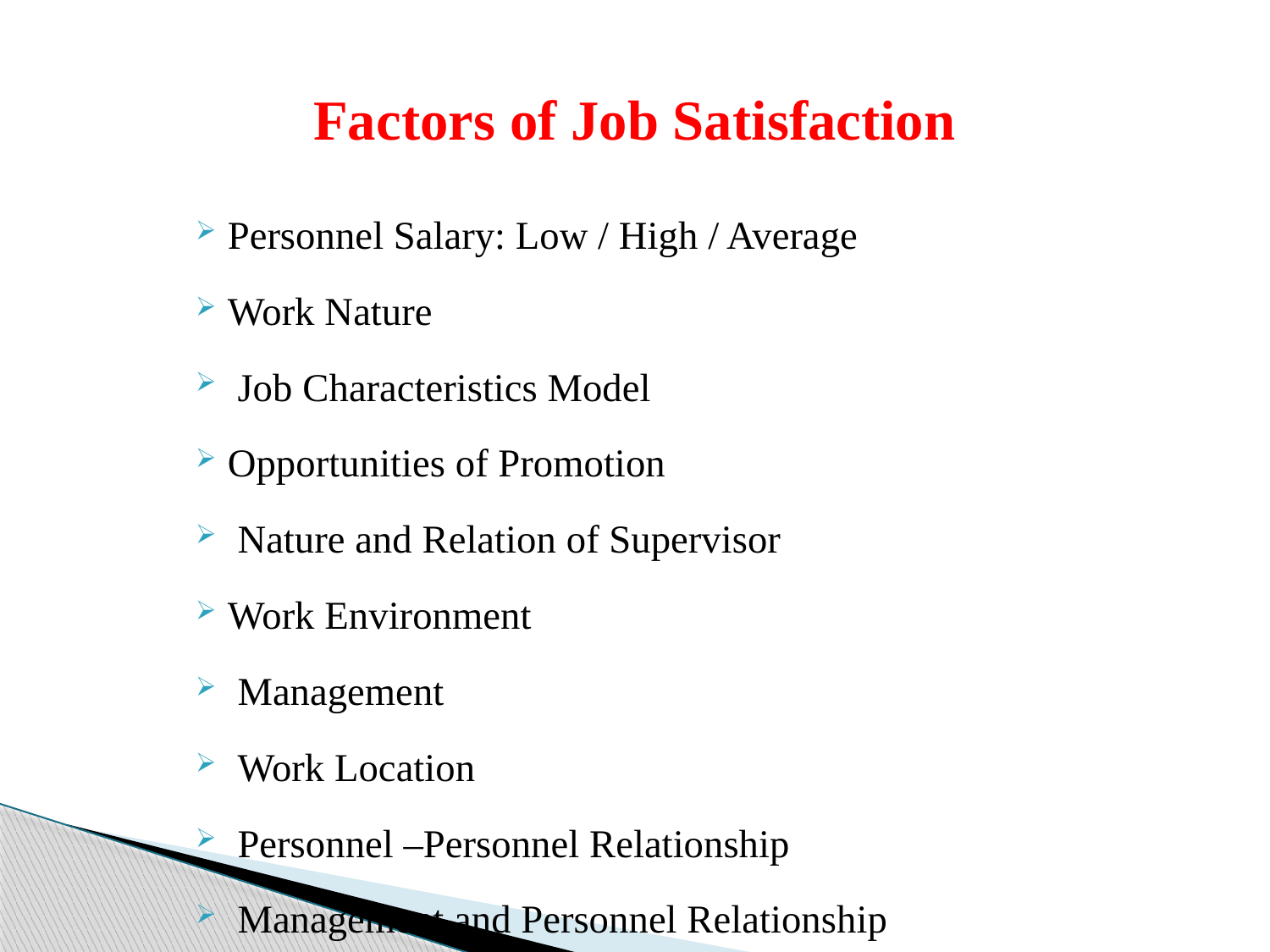

# Factors of Job Satisfaction
Personnel Salary: Low / High / Average
Work Nature
 Job Characteristics Model
Opportunities of Promotion
 Nature and Relation of Supervisor
Work Environment
 Management
 Work Location
 Personnel –Personnel Relationship
 Management and Personnel Relationship